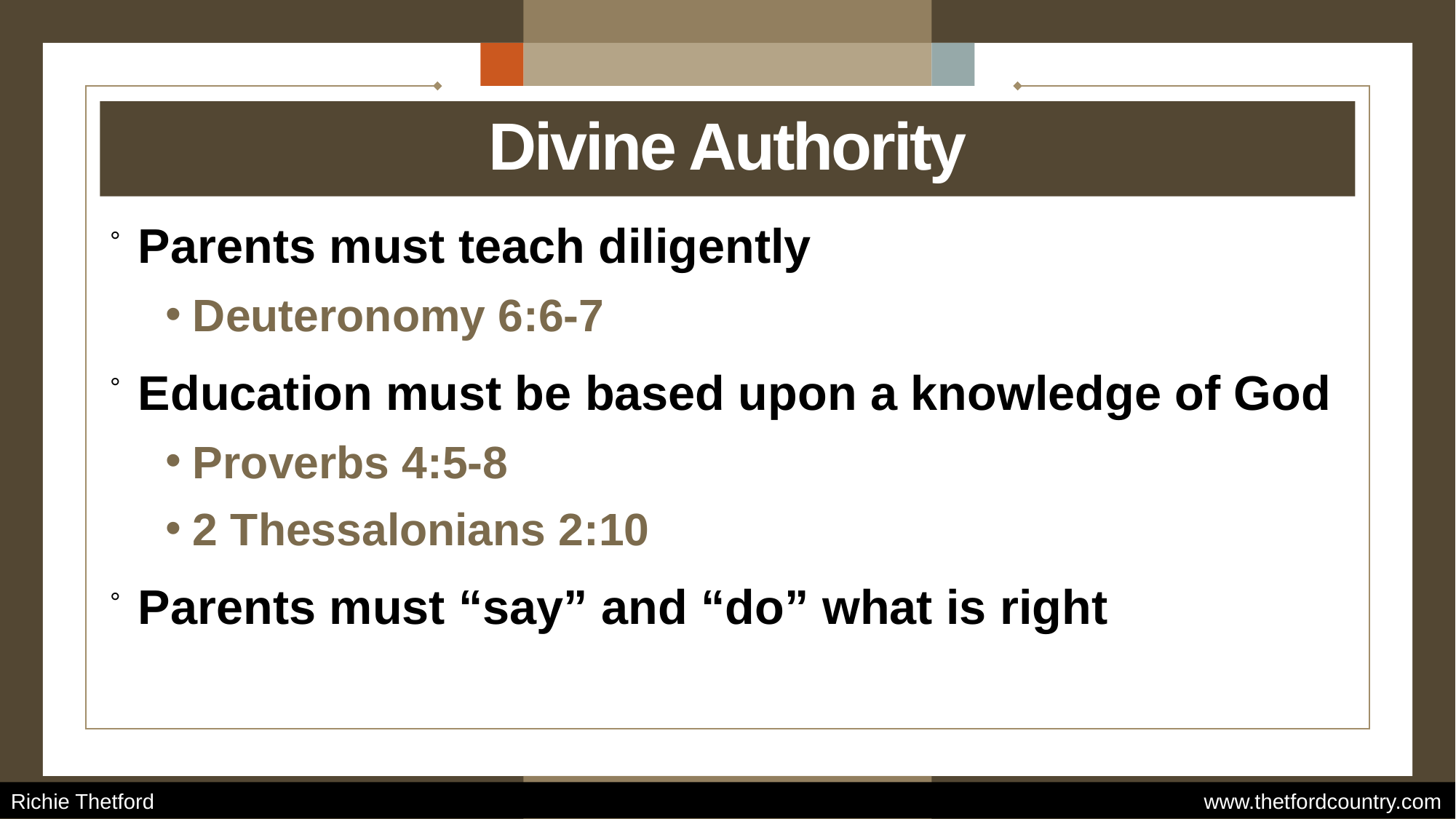

# Divine Authority
Parents must teach diligently
Deuteronomy 6:6-7
Education must be based upon a knowledge of God
Proverbs 4:5-8
2 Thessalonians 2:10
Parents must “say” and “do” what is right
Richie Thetford									                 www.thetfordcountry.com